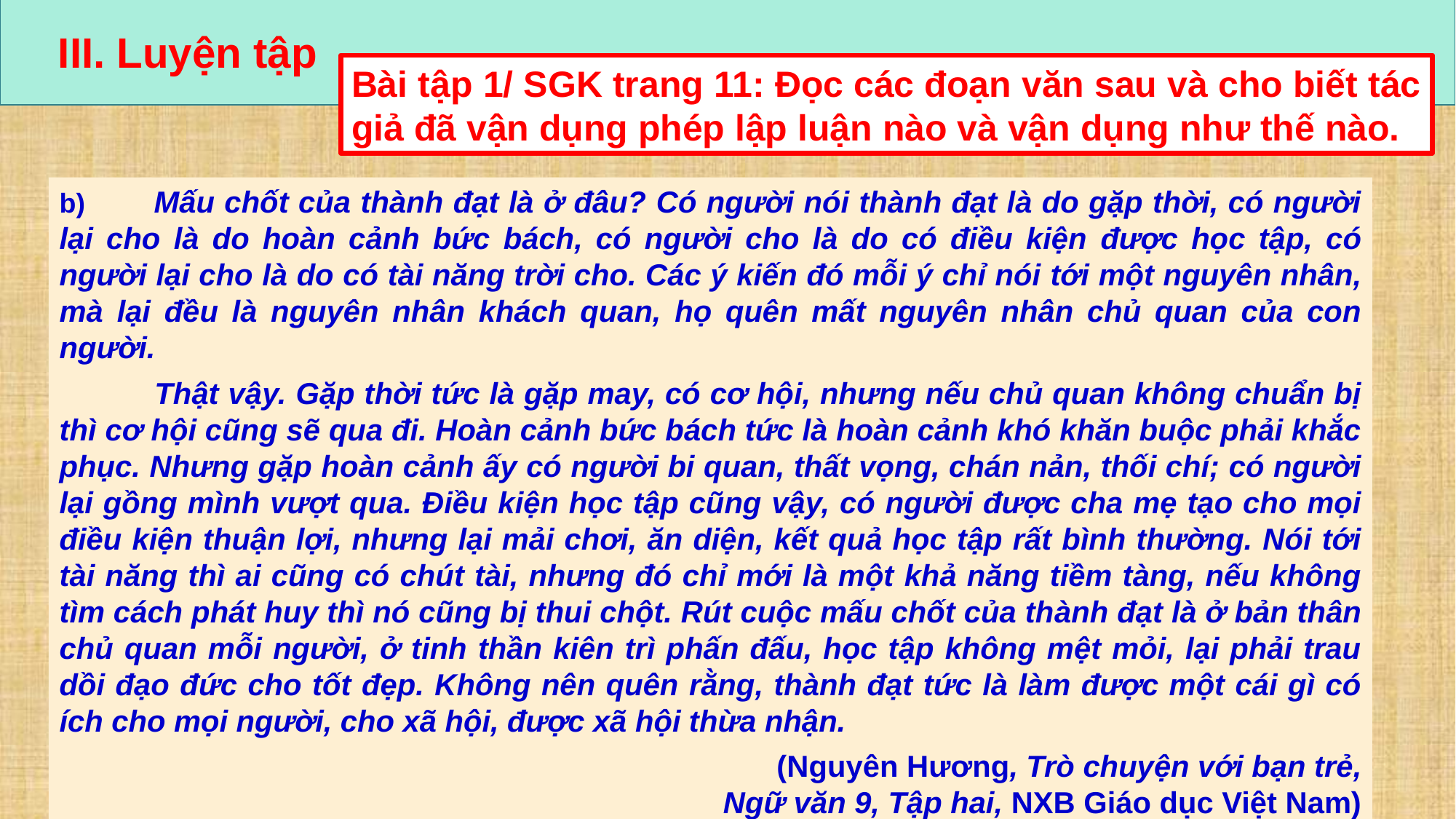

III. Luyện tập
Bài tập 1/ SGK trang 11: Đọc các đoạn văn sau và cho biết tác giả đã vận dụng phép lập luận nào và vận dụng như thế nào.
b)       Mấu chốt của thành đạt là ở đâu? Có người nói thành đạt là do gặp thời, có người lại cho là do hoàn cảnh bức bách, có người cho là do có điều kiện được học tập, có người lại cho là do có tài năng trời cho. Các ý kiến đó mỗi ý chỉ nói tới một nguyên nhân, mà lại đều là nguyên nhân khách quan, họ quên mất nguyên nhân chủ quan của con người.
          Thật vậy. Gặp thời tức là gặp may, có cơ hội, nhưng nếu chủ quan không chuẩn bị thì cơ hội cũng sẽ qua đi. Hoàn cảnh bức bách tức là hoàn cảnh khó khăn buộc phải khắc phục. Nhưng gặp hoàn cảnh ấy có người bi quan, thất vọng, chán nản, thối chí; có người lại gồng mình vượt qua. Điều kiện học tập cũng vậy, có người được cha mẹ tạo cho mọi điều kiện thuận lợi, nhưng lại mải chơi, ăn diện, kết quả học tập rất bình thường. Nói tới tài năng thì ai cũng có chút tài, nhưng đó chỉ mới là một khả năng tiềm tàng, nếu không tìm cách phát huy thì nó cũng bị thui chột. Rút cuộc mấu chốt của thành đạt là ở bản thân chủ quan mỗi người, ở tinh thần kiên trì phấn đấu, học tập không mệt mỏi, lại phải trau dồi đạo đức cho tốt đẹp. Không nên quên rằng, thành đạt tức là làm được một cái gì có ích cho mọi người, cho xã hội, được xã hội thừa nhận.
(Nguyên Hương, Trò chuyện với bạn trẻ,
Ngữ văn 9, Tập hai, NXB Giáo dục Việt Nam)